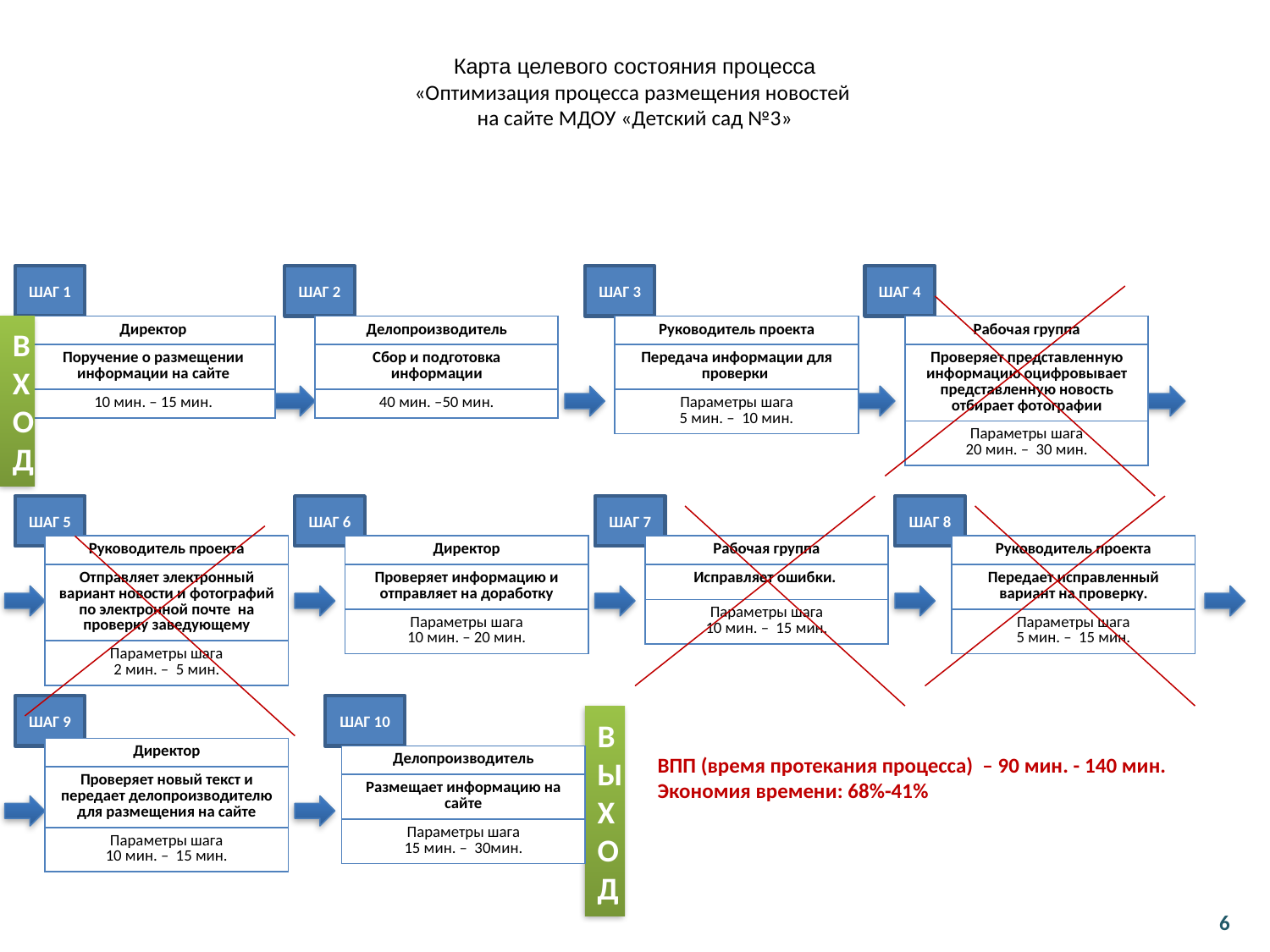

# Карта целевого состояния процесса «Оптимизация процесса размещения новостей на сайте МДОУ «Детский сад №3»
ШАГ 1
ШАГ 2
ШАГ 3
ШАГ 4
ВХОД
| Директор |
| --- |
| Поручение о размещении информации на сайте |
| 10 мин. – 15 мин. |
| Делопроизводитель |
| --- |
| Сбор и подготовка информации |
| 40 мин. –50 мин. |
| Руководитель проекта |
| --- |
| Передача информации для проверки |
| Параметры шага 5 мин. – 10 мин. |
| Рабочая группа |
| --- |
| Проверяет представленную информацию оцифровывает представленную новость отбирает фотографии |
| Параметры шага 20 мин. – 30 мин. |

ШАГ 5
ШАГ 6
ШАГ 7
ШАГ 8
| Руководитель проекта |
| --- |
| Отправляет электронный вариант новости и фотографий по электронной почте на проверку заведующему |
| Параметры шага 2 мин. – 5 мин. |
| Директор |
| --- |
| Проверяет информацию и отправляет на доработку |
| Параметры шага 10 мин. – 20 мин. |
| Рабочая группа |
| --- |
| Исправляет ошибки. |
| Параметры шага 10 мин. – 15 мин. |
| Руководитель проекта |
| --- |
| Передает исправленный вариант на проверку. |
| Параметры шага 5 мин. – 15 мин. |

ШАГ 9
ШАГ 10
ВЫХОД
| Директор |
| --- |
| Проверяет новый текст и передает делопроизводителю для размещения на сайте |
| Параметры шага 10 мин. – 15 мин. |
| Делопроизводитель |
| --- |
| Размещает информацию на сайте |
| Параметры шага 15 мин. – 30мин. |
ВПП (время протекания процесса)  – 90 мин. - 140 мин. Экономия времени: 68%-41%

6